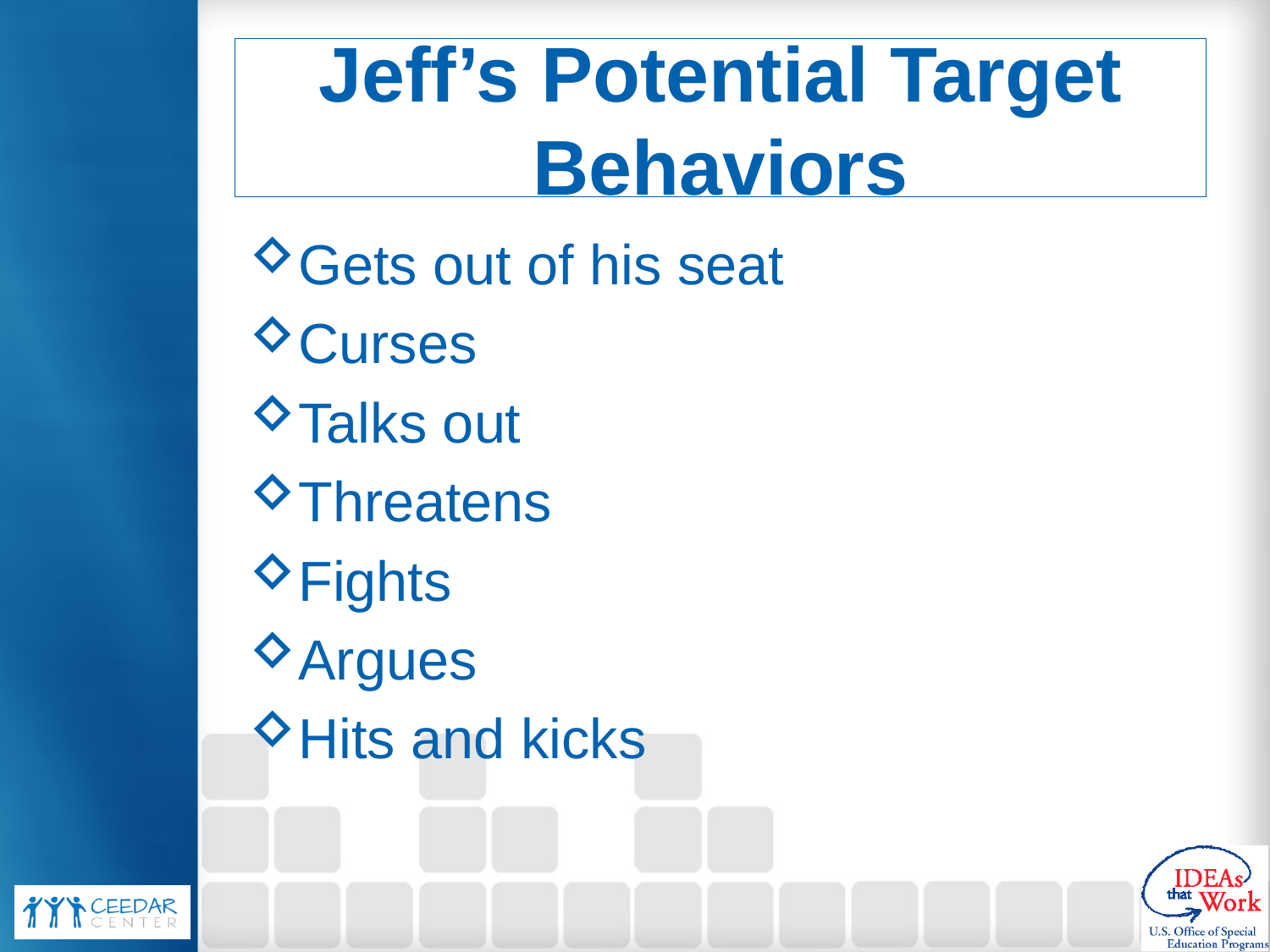

# Jeff’s Potential Target Behaviors
Gets out of his seat
Curses
Talks out
Threatens
Fights
Argues
Hits and kicks